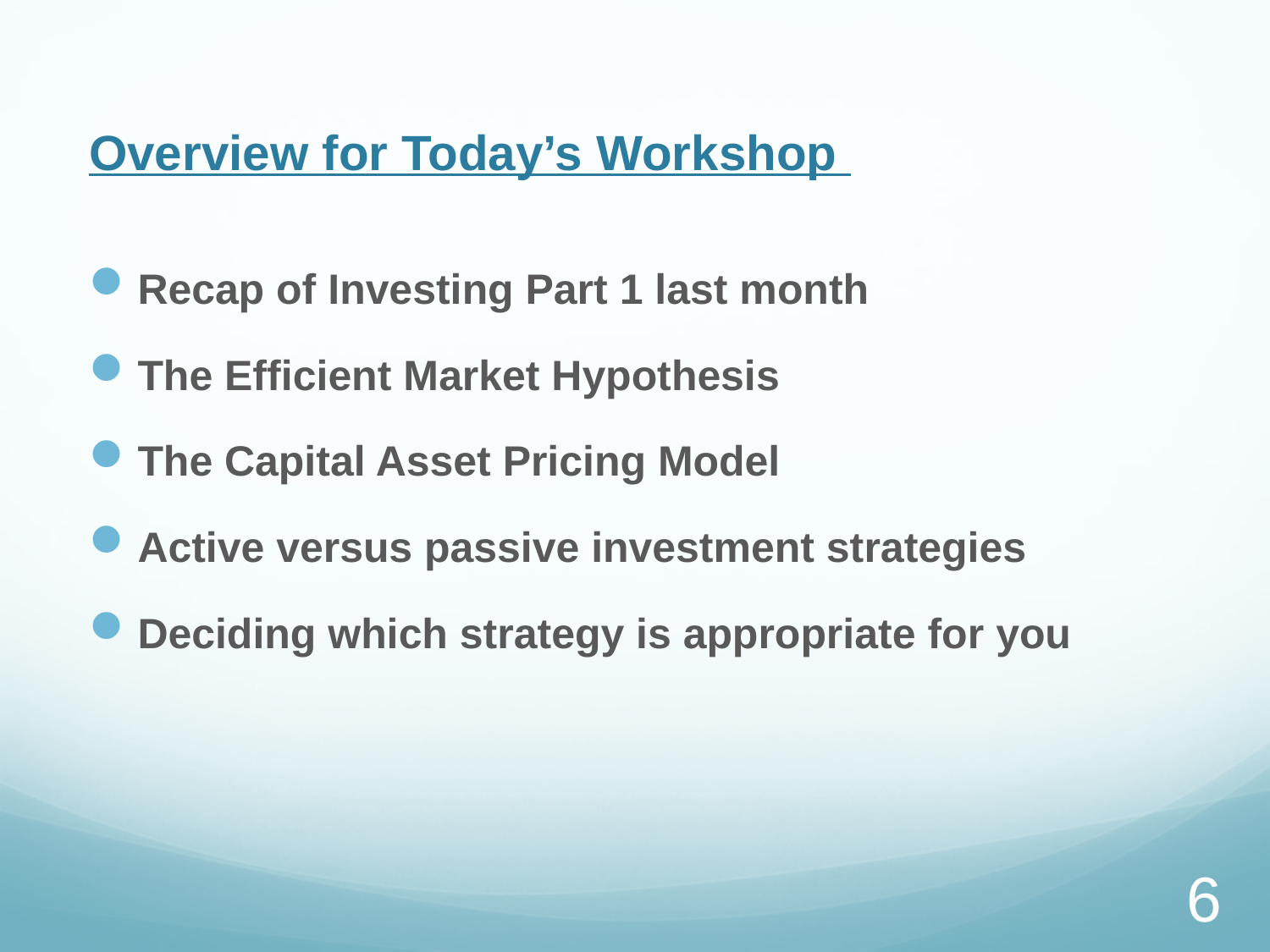

# Overview for Today’s Workshop
Recap of Investing Part 1 last month
The Efficient Market Hypothesis
The Capital Asset Pricing Model
Active versus passive investment strategies
Deciding which strategy is appropriate for you

6